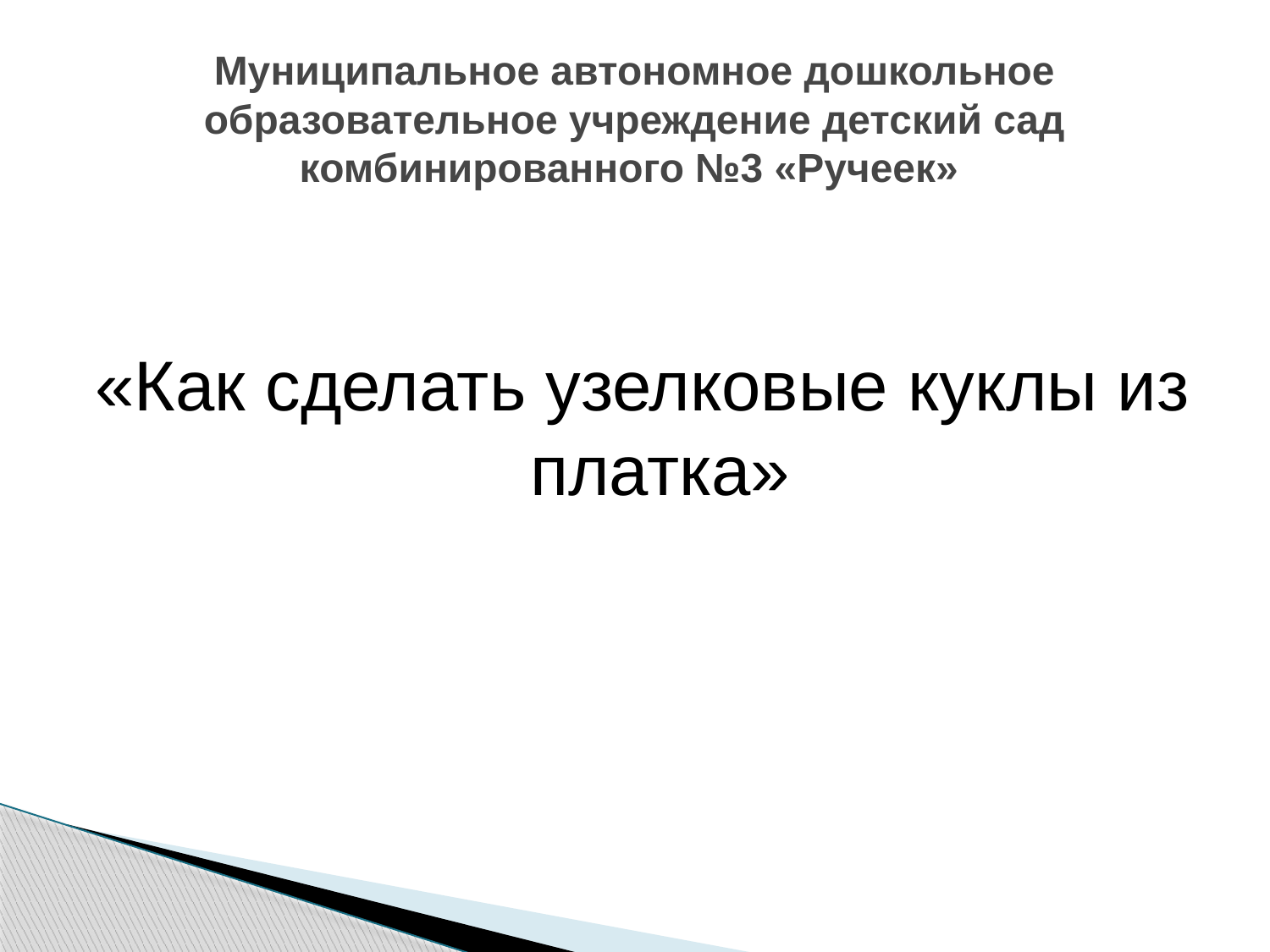

# Муниципальное автономное дошкольное образовательное учреждение детский сад комбинированного №3 «Ручеек»

«Как сделать узелковые куклы из платка»